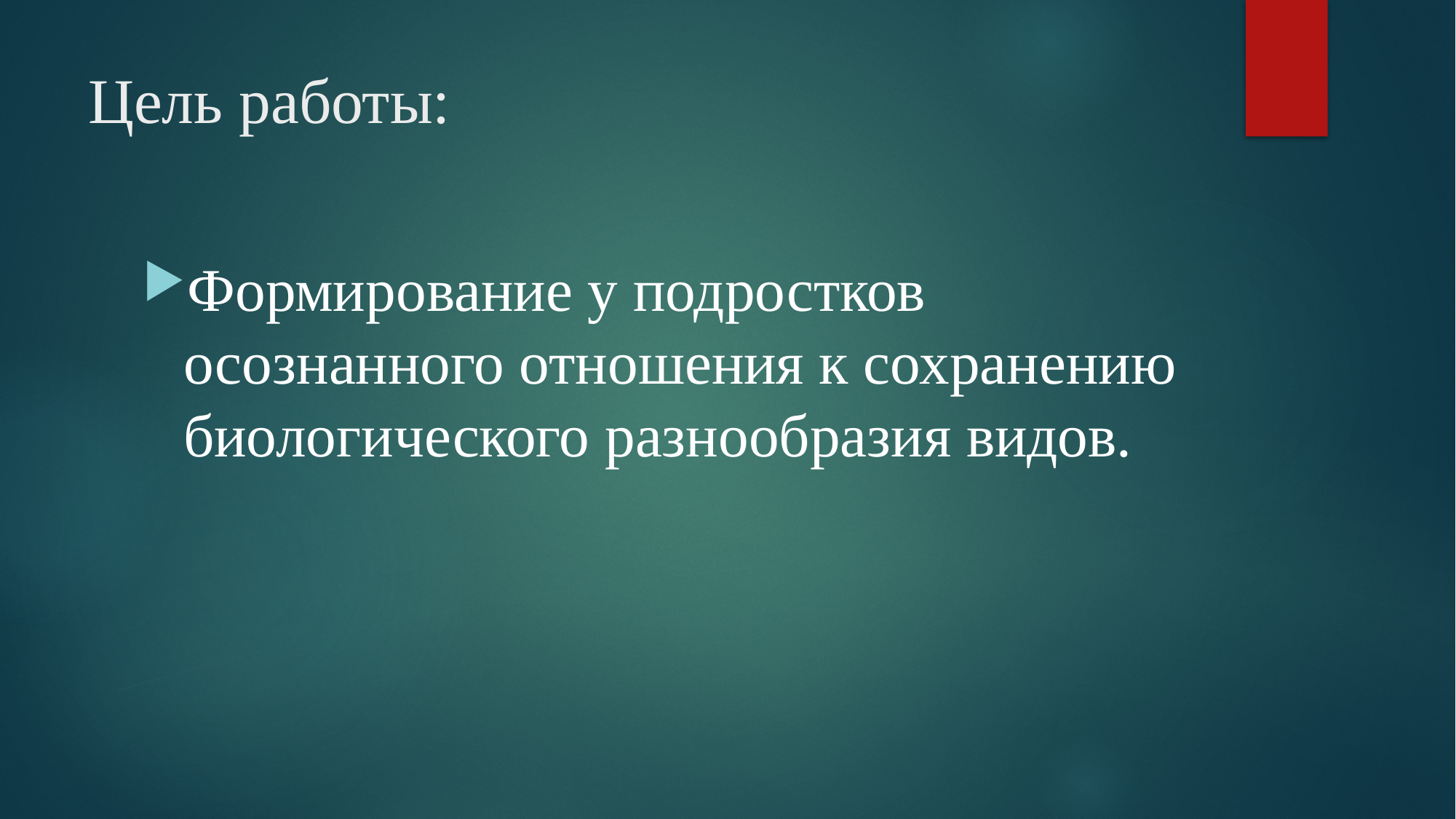

# Цель работы:
Формирование у подростков осознанного отношения к сохранению биологического разнообразия видов.